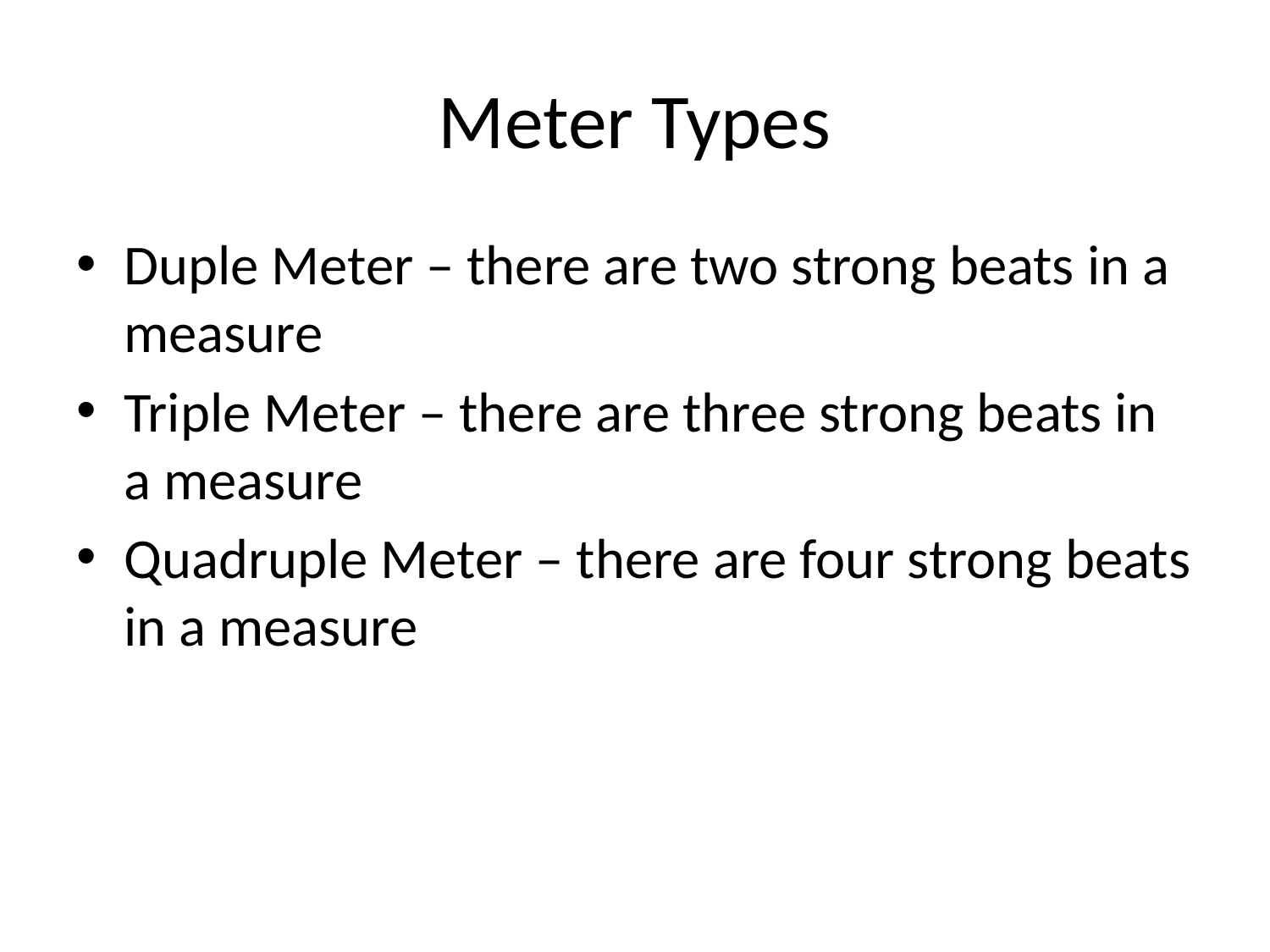

# Meter Types
Duple Meter – there are two strong beats in a measure
Triple Meter – there are three strong beats in a measure
Quadruple Meter – there are four strong beats in a measure